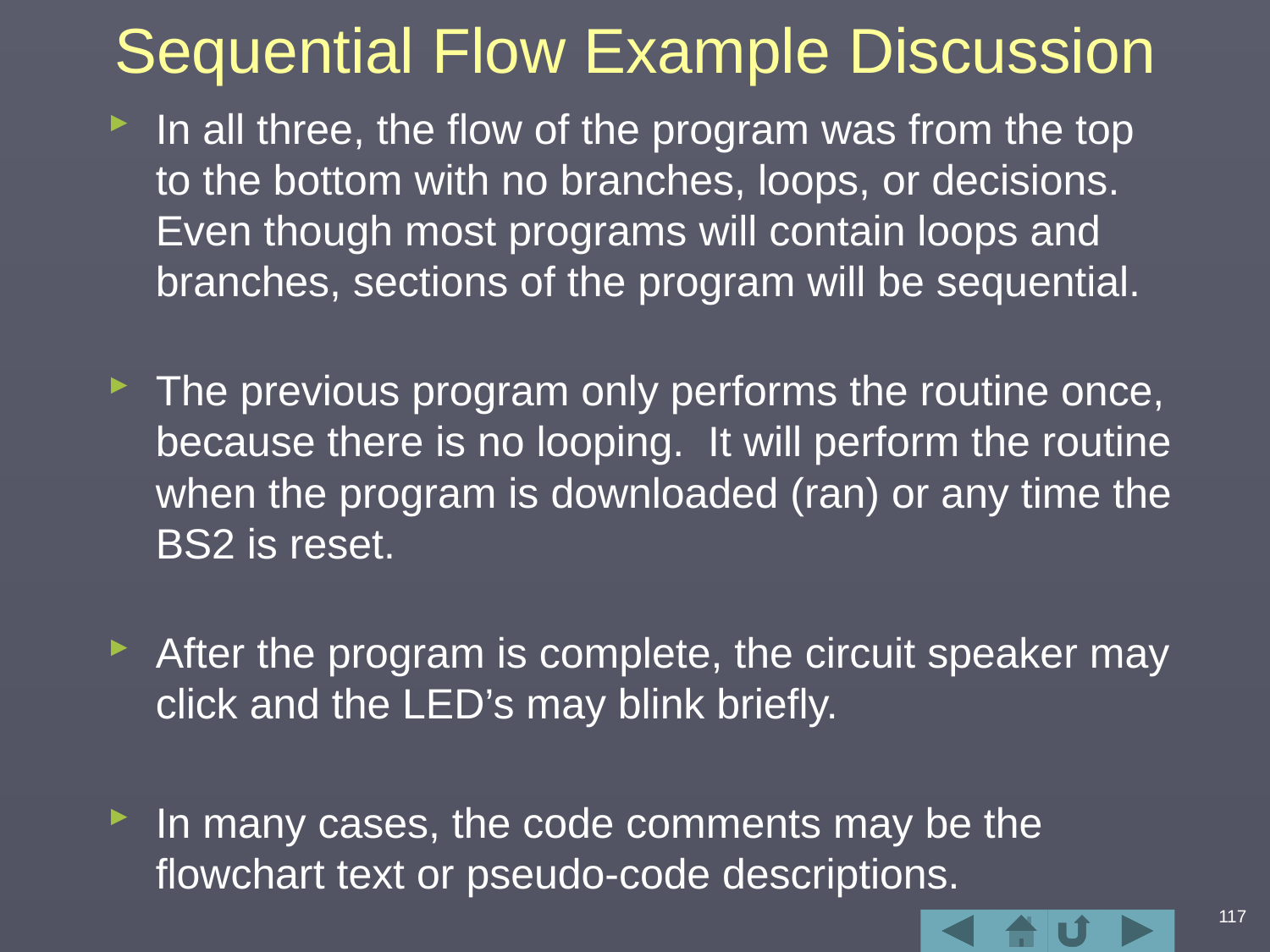

# Sequential Flow Example Discussion
In all three, the flow of the program was from the top to the bottom with no branches, loops, or decisions.  Even though most programs will contain loops and branches, sections of the program will be sequential.
The previous program only performs the routine once, because there is no looping.  It will perform the routine when the program is downloaded (ran) or any time the BS2 is reset.
After the program is complete, the circuit speaker may click and the LED’s may blink briefly.

In many cases, the code comments may be the flowchart text or pseudo-code descriptions.
117